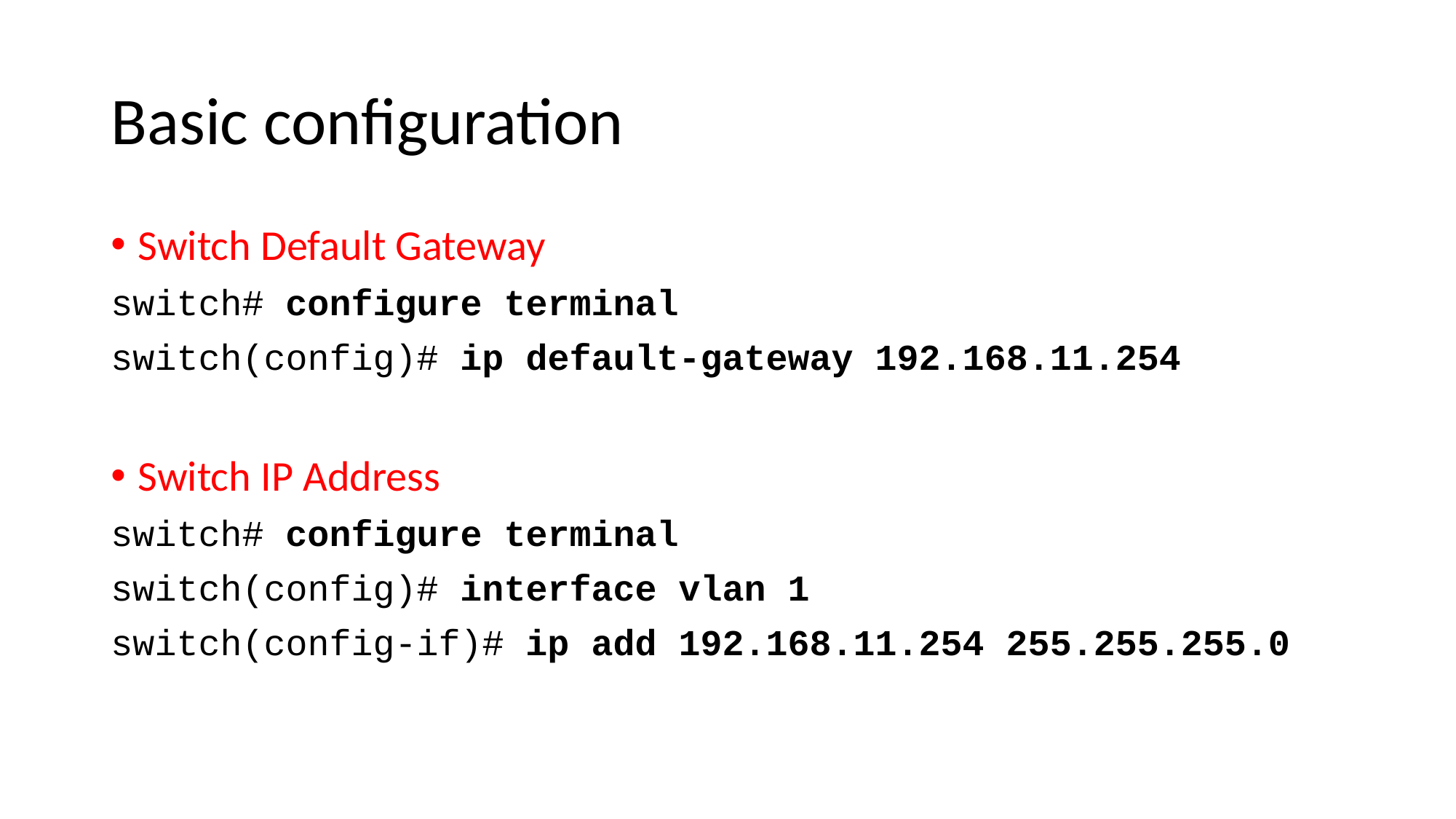

# Basic configuration
Switch Default Gateway
switch# configure terminal
switch(config)# ip default-gateway 192.168.11.254

Switch IP Address
switch# configure terminal
switch(config)# interface vlan 1
switch(config-if)# ip add 192.168.11.254 255.255.255.0